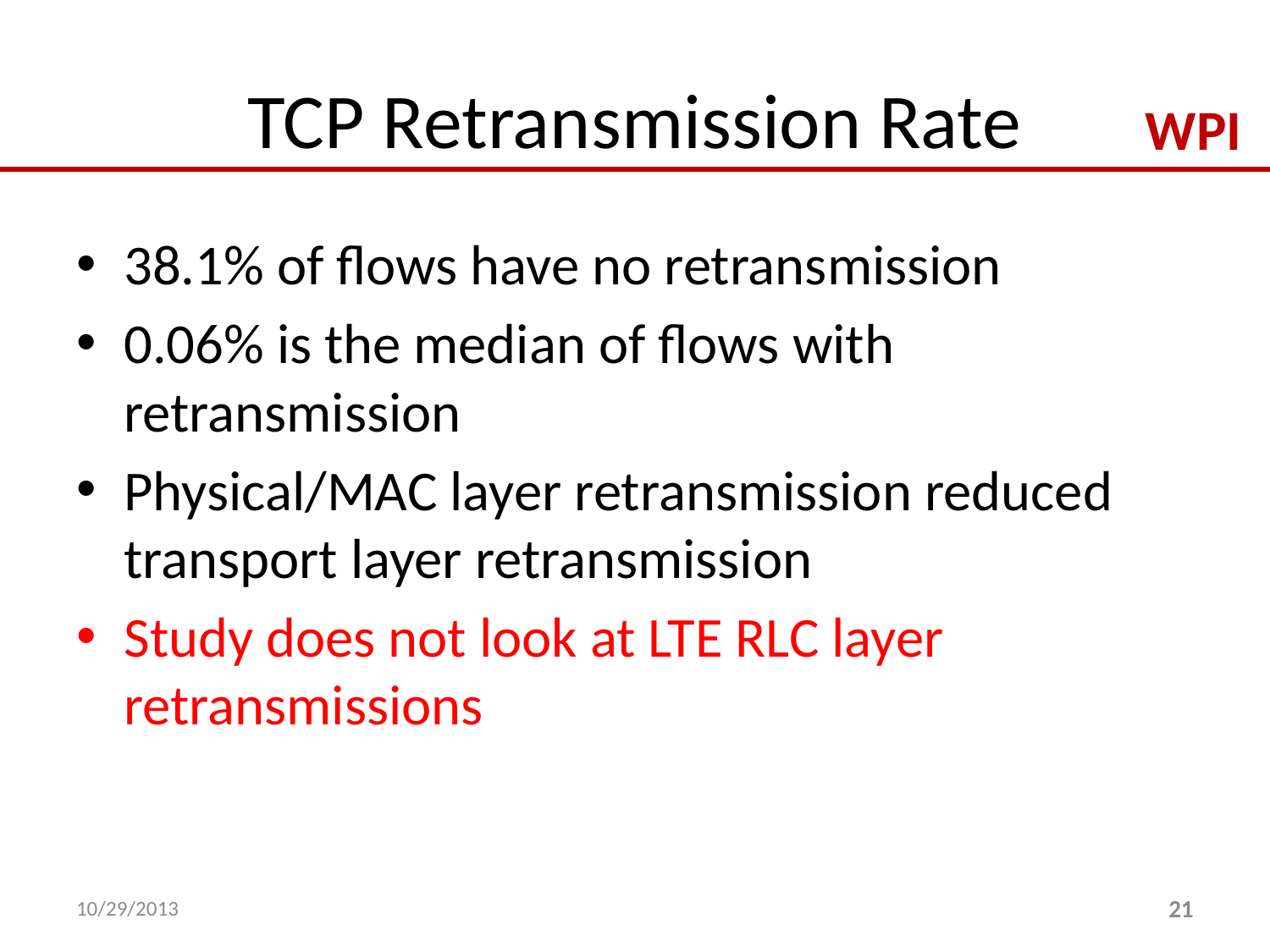

# TCP Retransmission Rate
38.1% of flows have no retransmission
0.06% is the median of flows with retransmission
Physical/MAC layer retransmission reduced transport layer retransmission
Study does not look at LTE RLC layer retransmissions
10/29/2013
21